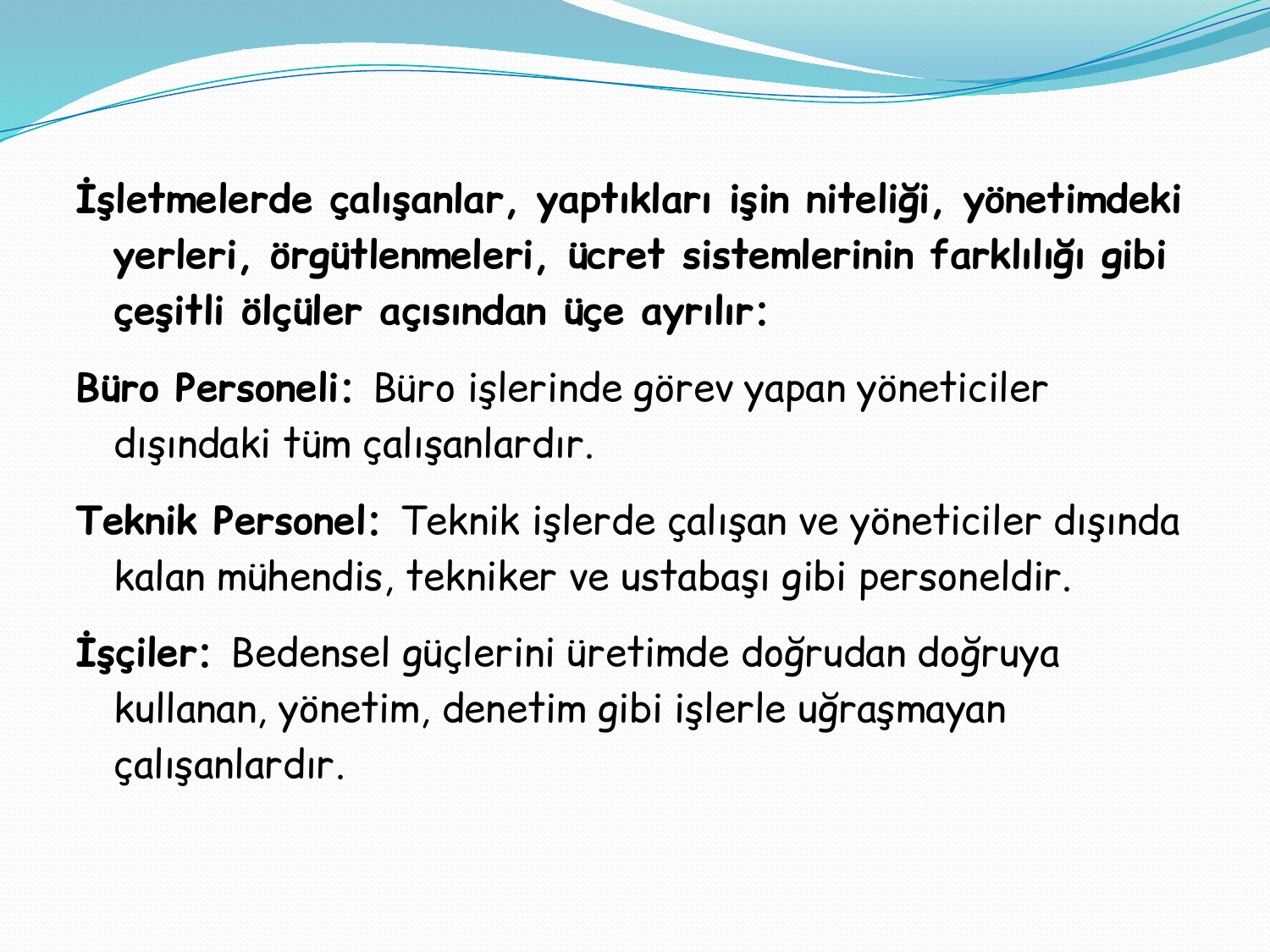

İşletmelerde çalışanlar, yaptıkları işin niteliği, yönetimdeki yerleri, örgütlenmeleri, ücret sistemlerinin farklılığı gibi çeşitli ölçüler açısından üçe ayrılır:
Büro Personeli: Büro işlerinde görev yapan yöneticiler dışındaki tüm çalışanlardır.
Teknik Personel: Teknik işlerde çalışan ve yöneticiler dışında kalan mühendis, tekniker ve ustabaşı gibi personeldir.
İşçiler: Bedensel güçlerini üretimde doğrudan doğruya kullanan, yönetim, denetim gibi işlerle uğraşmayan çalışanlardır.